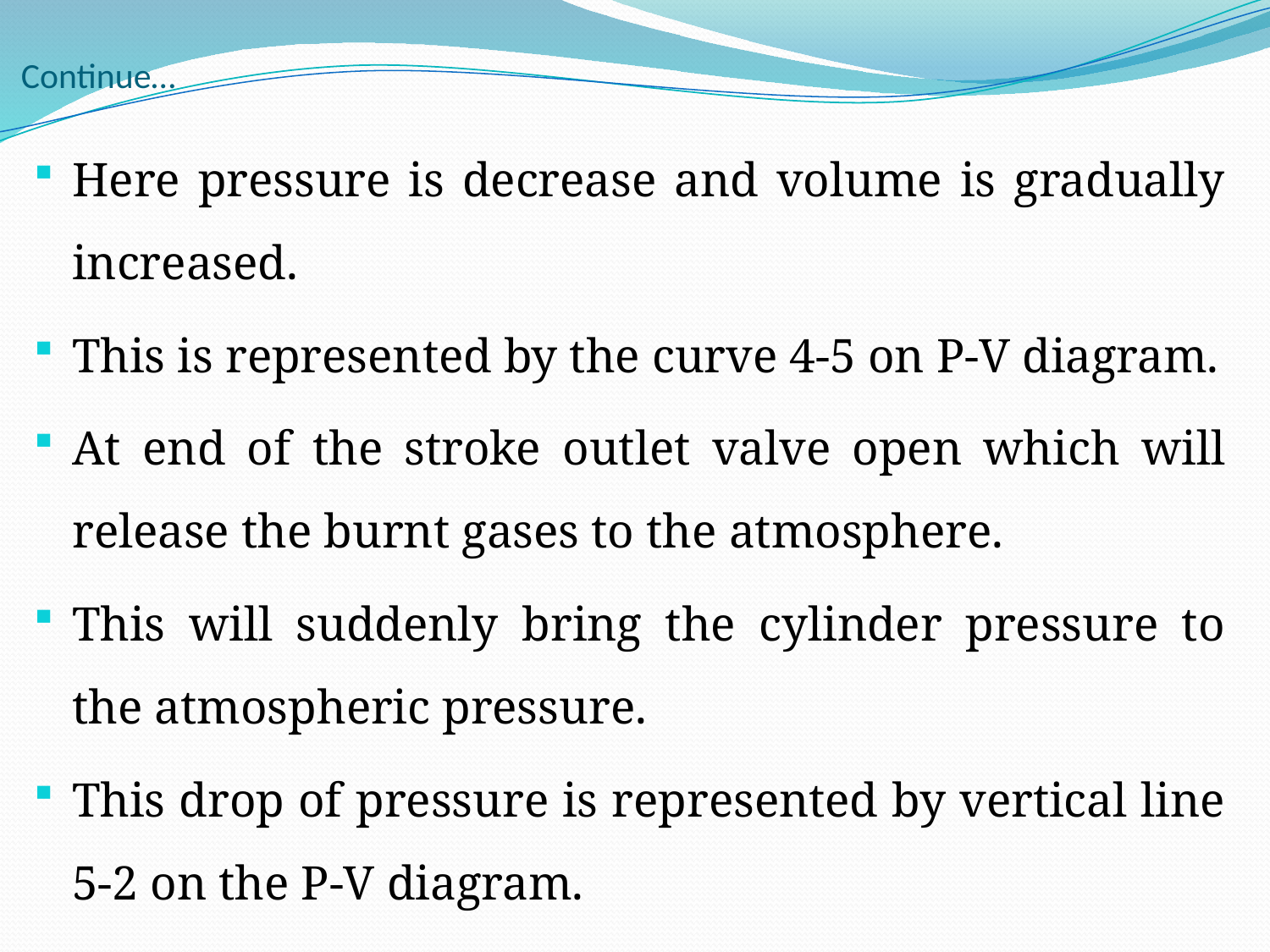

# Continue…
Here pressure is decrease and volume is gradually increased.
This is represented by the curve 4-5 on P-V diagram.
At end of the stroke outlet valve open which will release the burnt gases to the atmosphere.
This will suddenly bring the cylinder pressure to the atmospheric pressure.
This drop of pressure is represented by vertical line 5-2 on the P-V diagram.